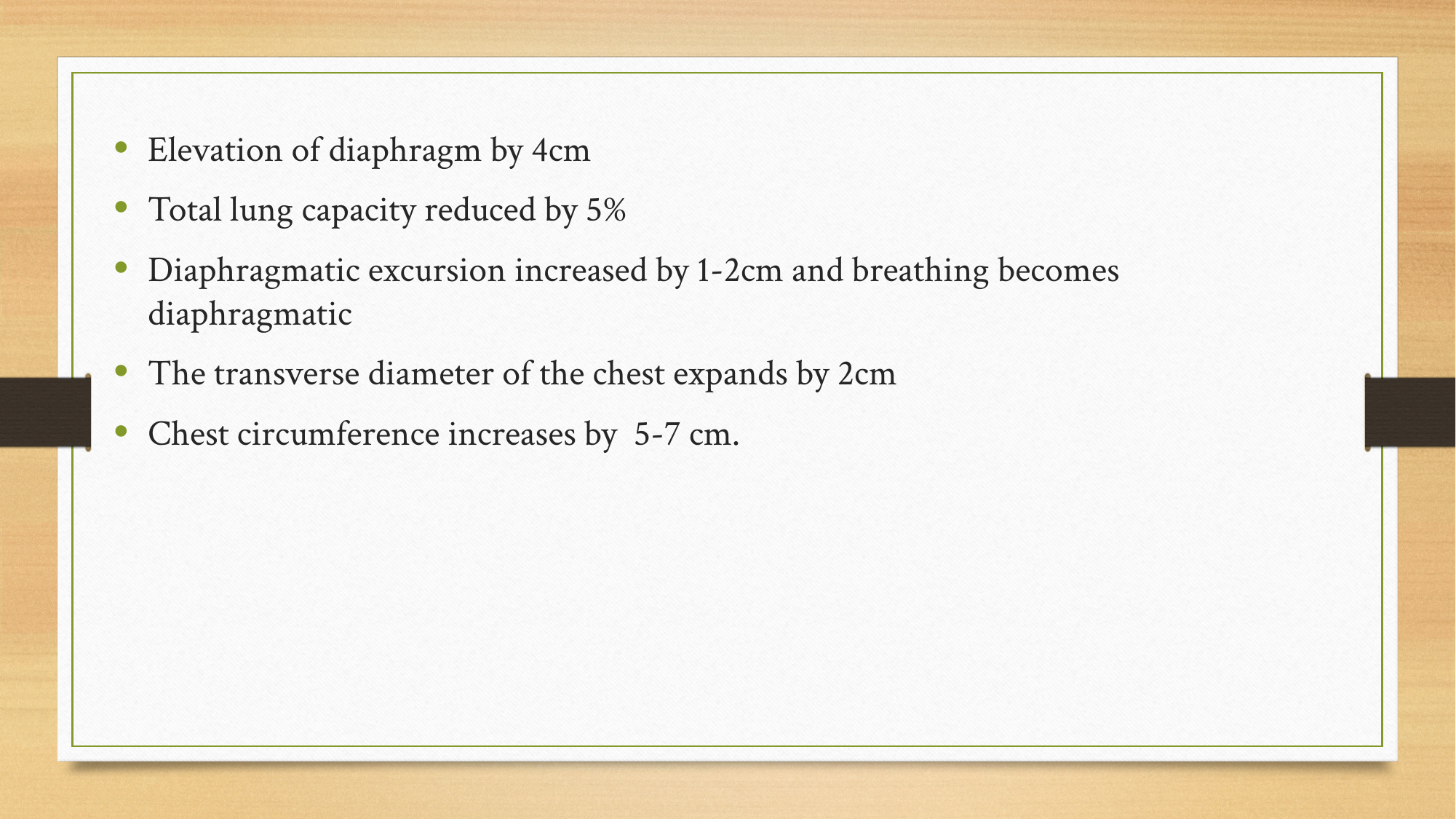

Elevation of diaphragm by 4cm
Total lung capacity reduced by 5%
Diaphragmatic excursion increased by 1-2cm and breathing becomes diaphragmatic
The transverse diameter of the chest expands by 2cm
Chest circumference increases by  5-7 cm.